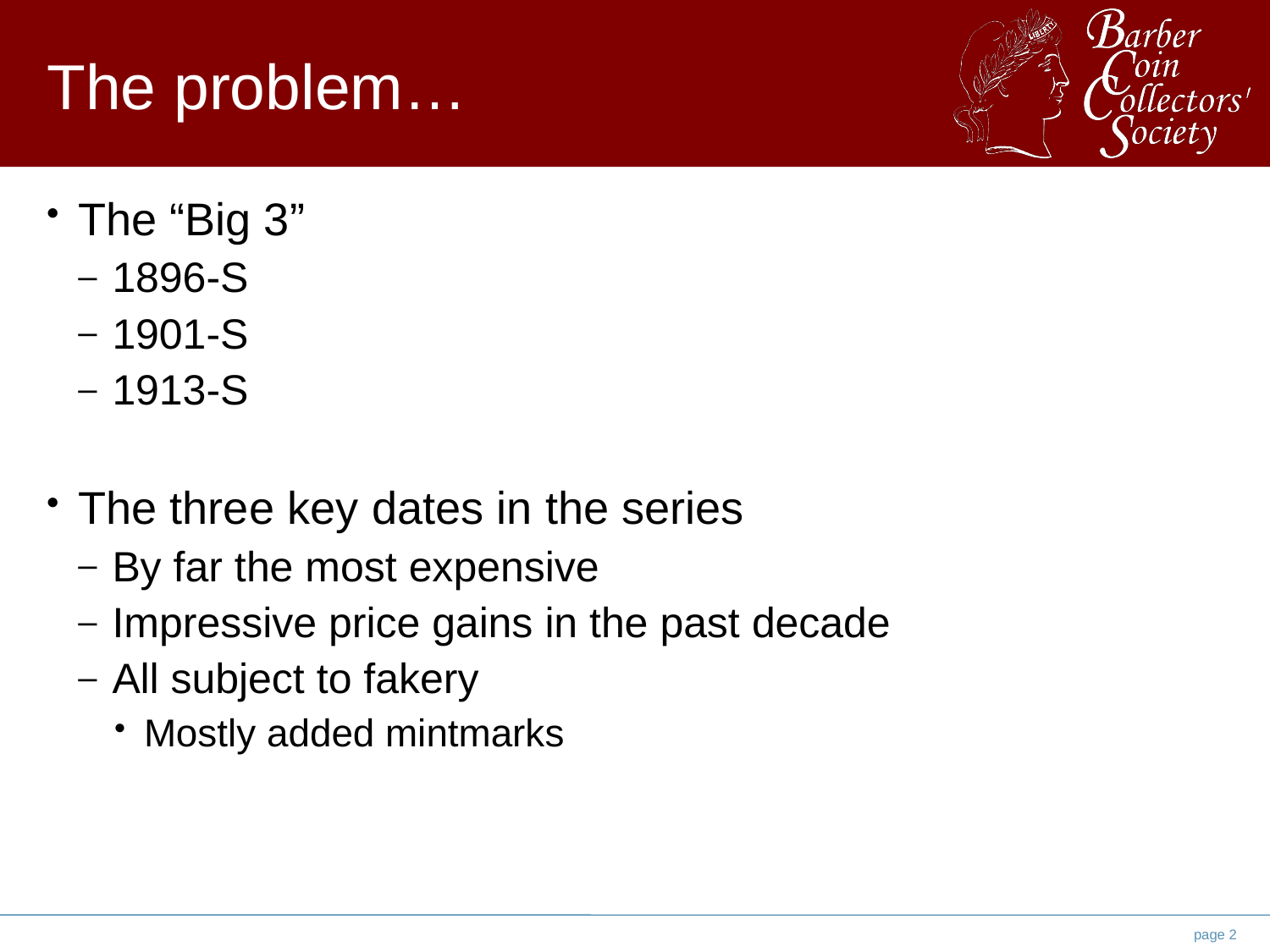

# The problem…
The “Big 3”
1896-S
1901-S
1913-S

The three key dates in the series
By far the most expensive
Impressive price gains in the past decade
All subject to fakery
Mostly added mintmarks
page 2